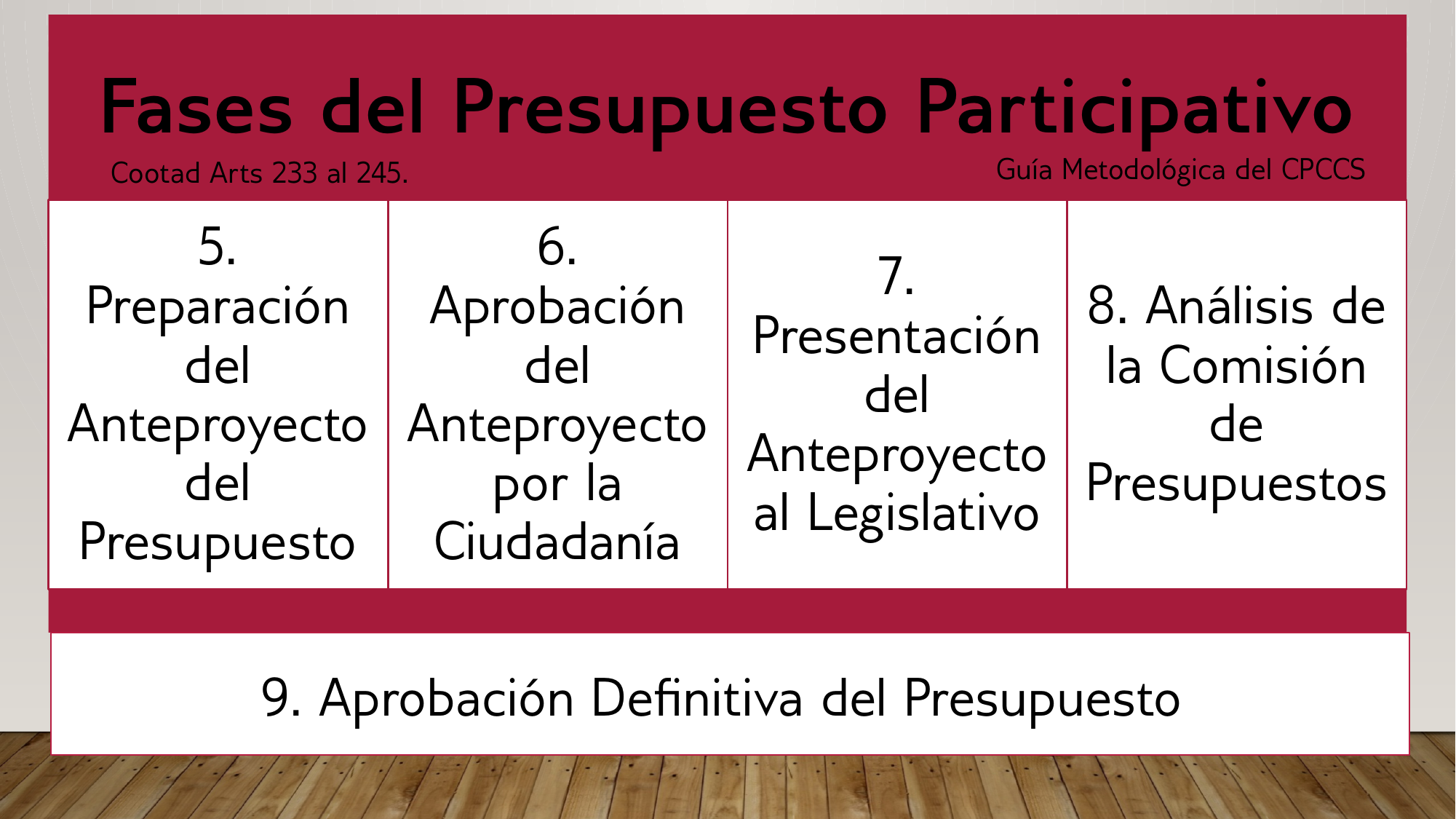

Fases del Presupuesto Participativo
5. Preparación del Anteproyecto del Presupuesto
6. Aprobación del Anteproyecto por la Ciudadanía
7. Presentación del Anteproyecto al Legislativo
8. Análisis de la Comisión de Presupuestos
Guía Metodológica del CPCCS
Cootad Arts 233 al 245.
9. Aprobación Definitiva del Presupuesto